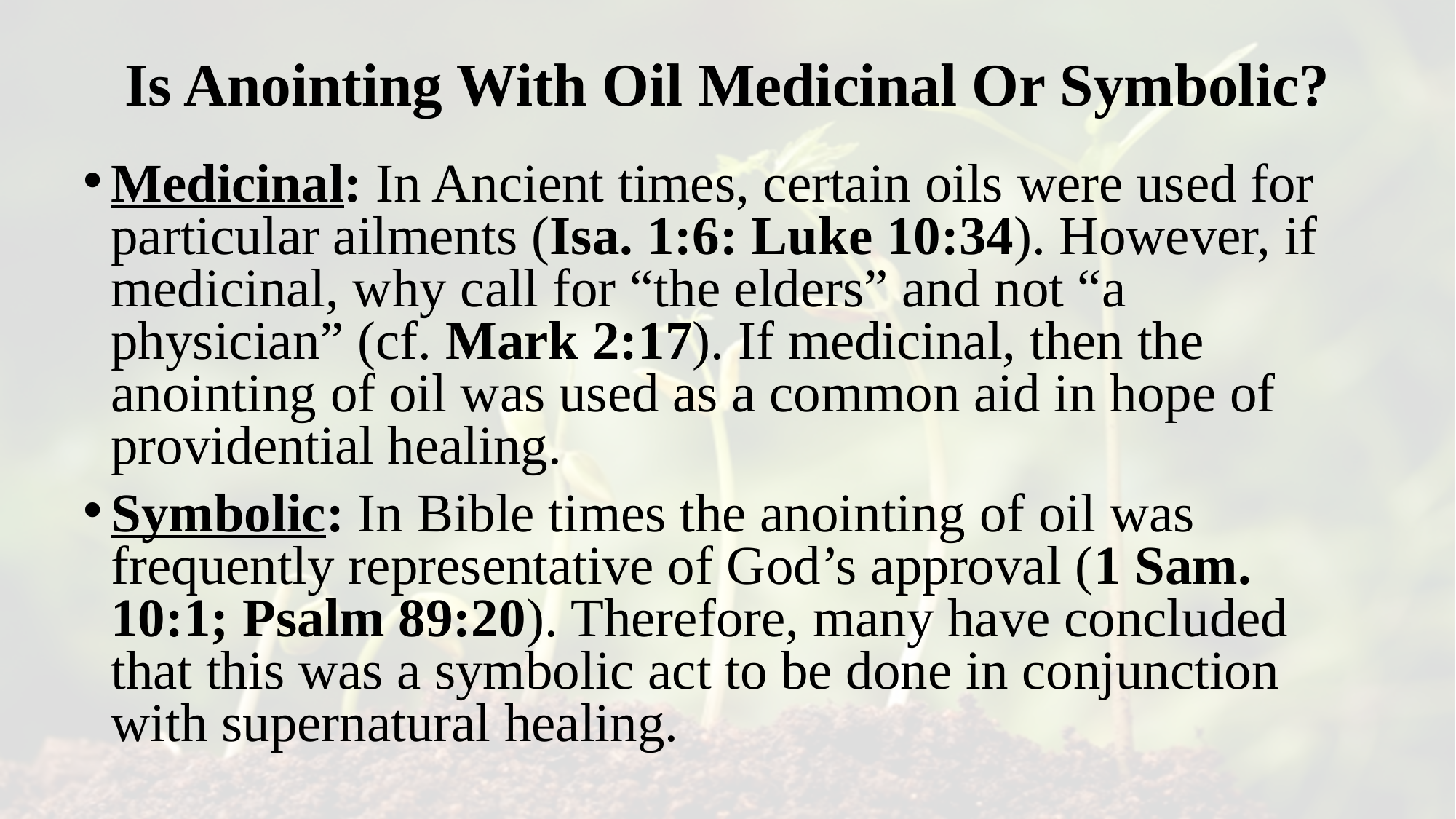

# Is Anointing With Oil Medicinal Or Symbolic?
Medicinal: In Ancient times, certain oils were used for particular ailments (Isa. 1:6: Luke 10:34). However, if medicinal, why call for “the elders” and not “a physician” (cf. Mark 2:17). If medicinal, then the anointing of oil was used as a common aid in hope of providential healing.
Symbolic: In Bible times the anointing of oil was frequently representative of God’s approval (1 Sam. 10:1; Psalm 89:20). Therefore, many have concluded that this was a symbolic act to be done in conjunction with supernatural healing.